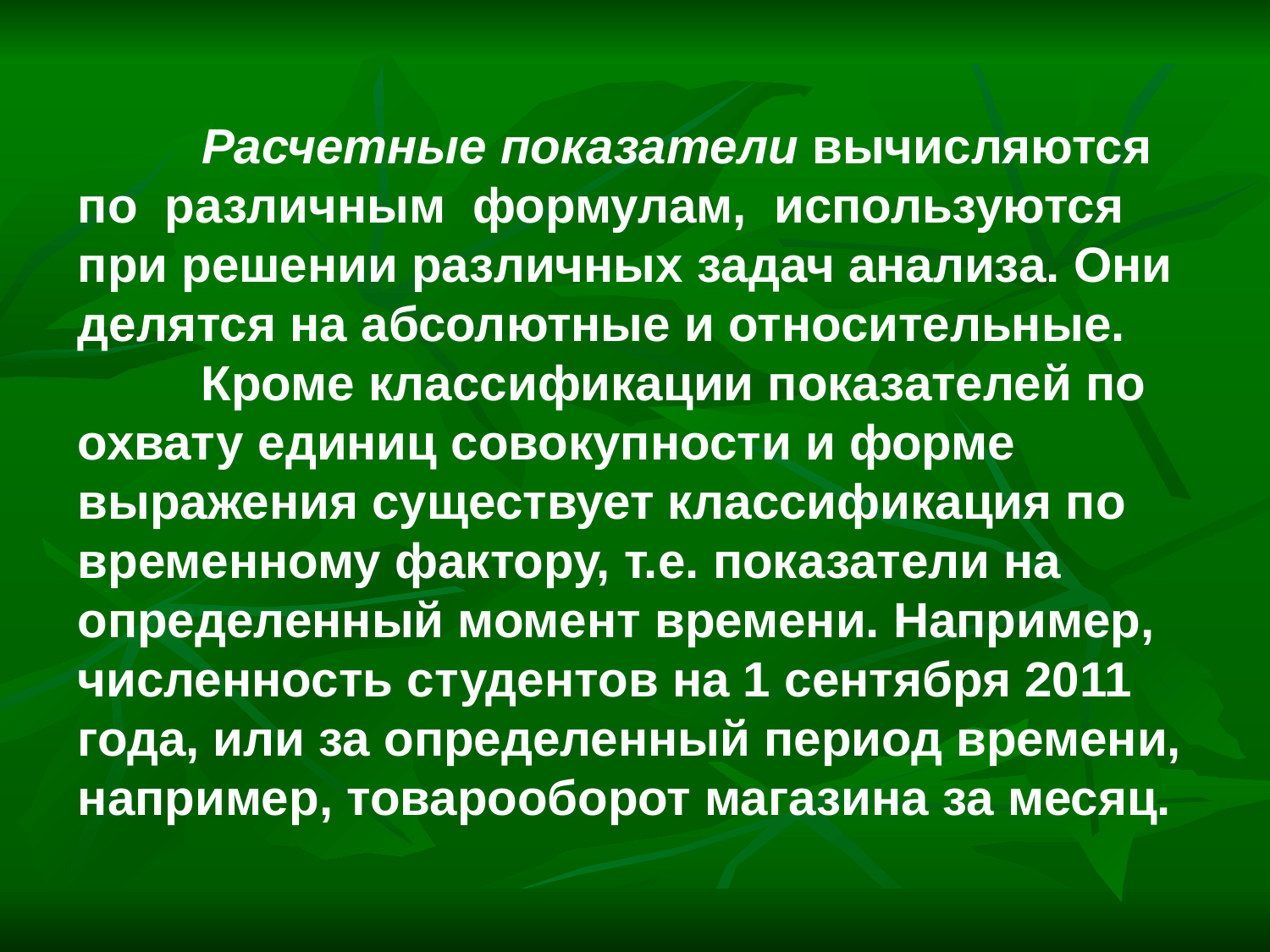

# Расчетные показатели вычисляются по  различным  формулам,  используются при решении различных задач анализа. Они делятся на абсолютные и относительные. Кроме классификации показателей по охвату единиц совокупности и форме выражения существует классификация по временному фактору, т.е. показатели на определенный момент времени. Например, численность студентов на 1 сентября 2011 года, или за определенный период времени, например, товарооборот магазина за месяц.